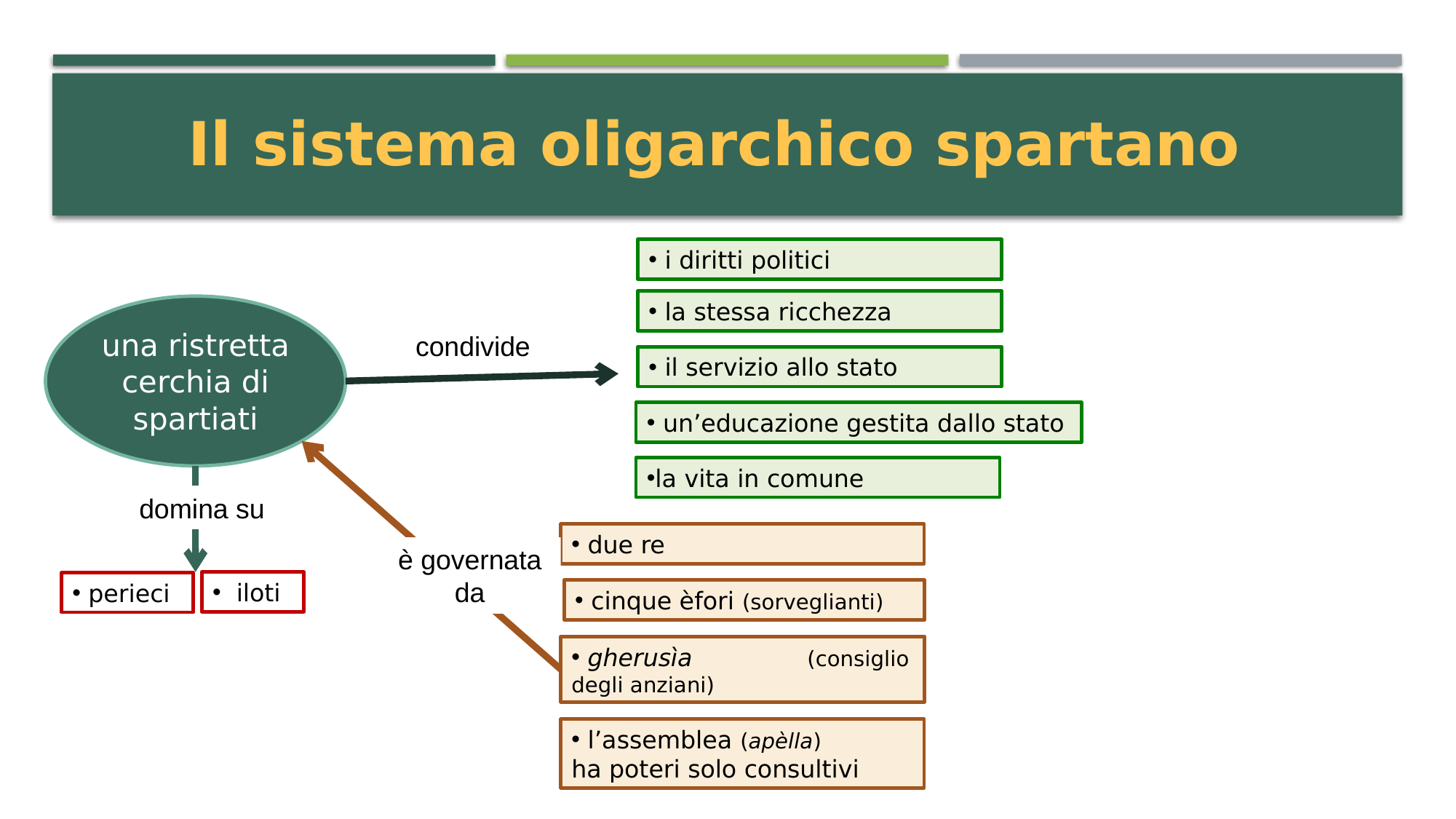

Il sistema oligarchico spartano
 i diritti politici
 la stessa ricchezza
una ristretta cerchia di spartiati
condivide
 il servizio allo stato
 un’educazione gestita dallo stato
la vita in comune
domina su
 due re
è governata da
  iloti
 perieci
 cinque èfori (sorveglianti)
 gherusìa               (consiglio degli anziani)
 l’assemblea (apèlla)
ha poteri solo consultivi